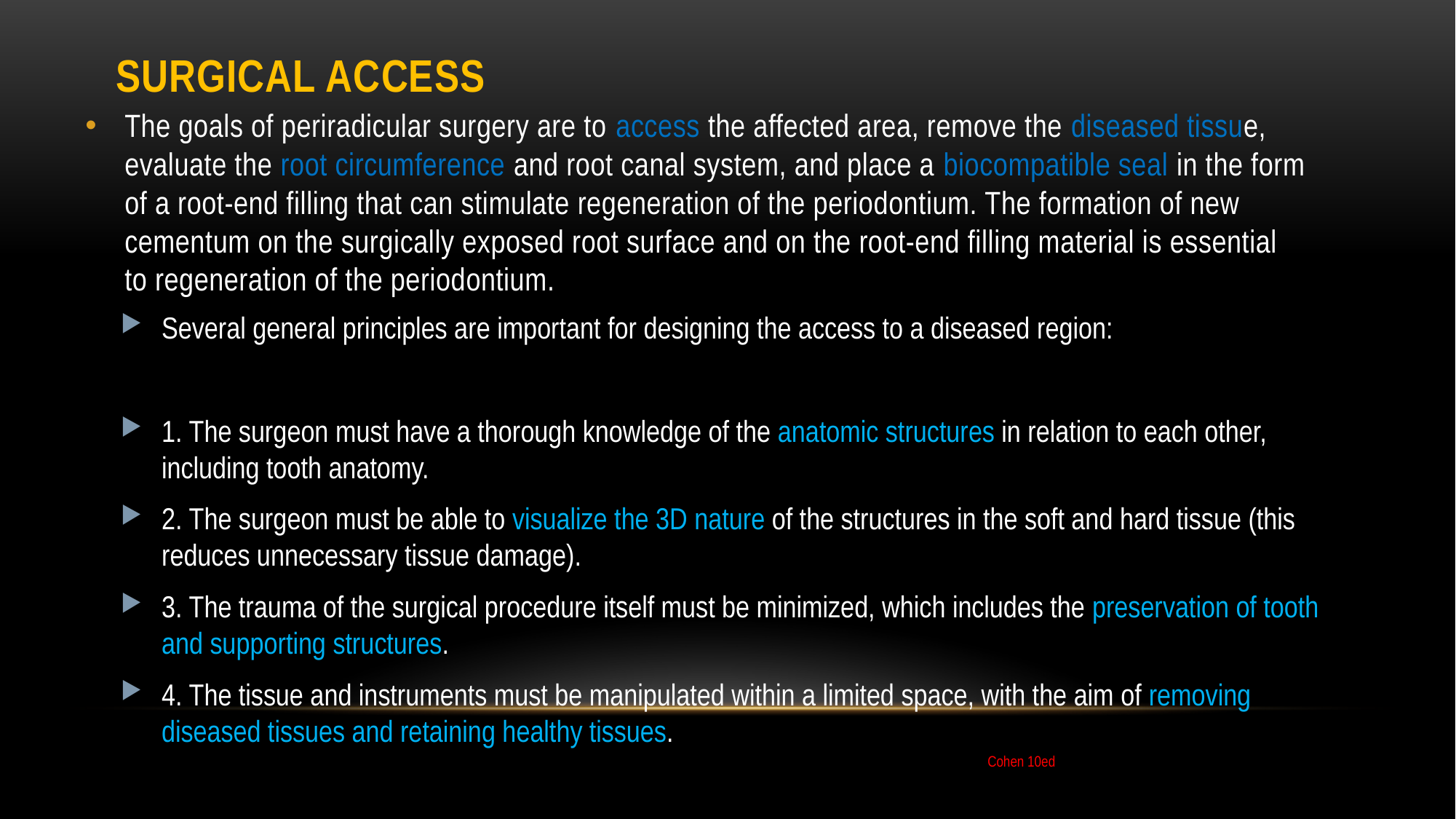

# Surgical Access
The goals of periradicular surgery are to access the affected area, remove the diseased tissue, evaluate the root circumference and root canal system, and place a biocompatible seal in the form of a root-end filling that can stimulate regeneration of the periodontium. The formation of new cementum on the surgically exposed root surface and on the root-end filling material is essential to regeneration of the periodontium.

Several general principles are important for designing the access to a diseased region:

1. The surgeon must have a thorough knowledge of the anatomic structures in relation to each other, including tooth anatomy.
2. The surgeon must be able to visualize the 3D nature of the structures in the soft and hard tissue (this reduces unnecessary tissue damage).
3. The trauma of the surgical procedure itself must be minimized, which includes the preservation of tooth and supporting structures.
4. The tissue and instruments must be manipulated within a limited space, with the aim of removing diseased tissues and retaining healthy tissues.
Cohen 10ed